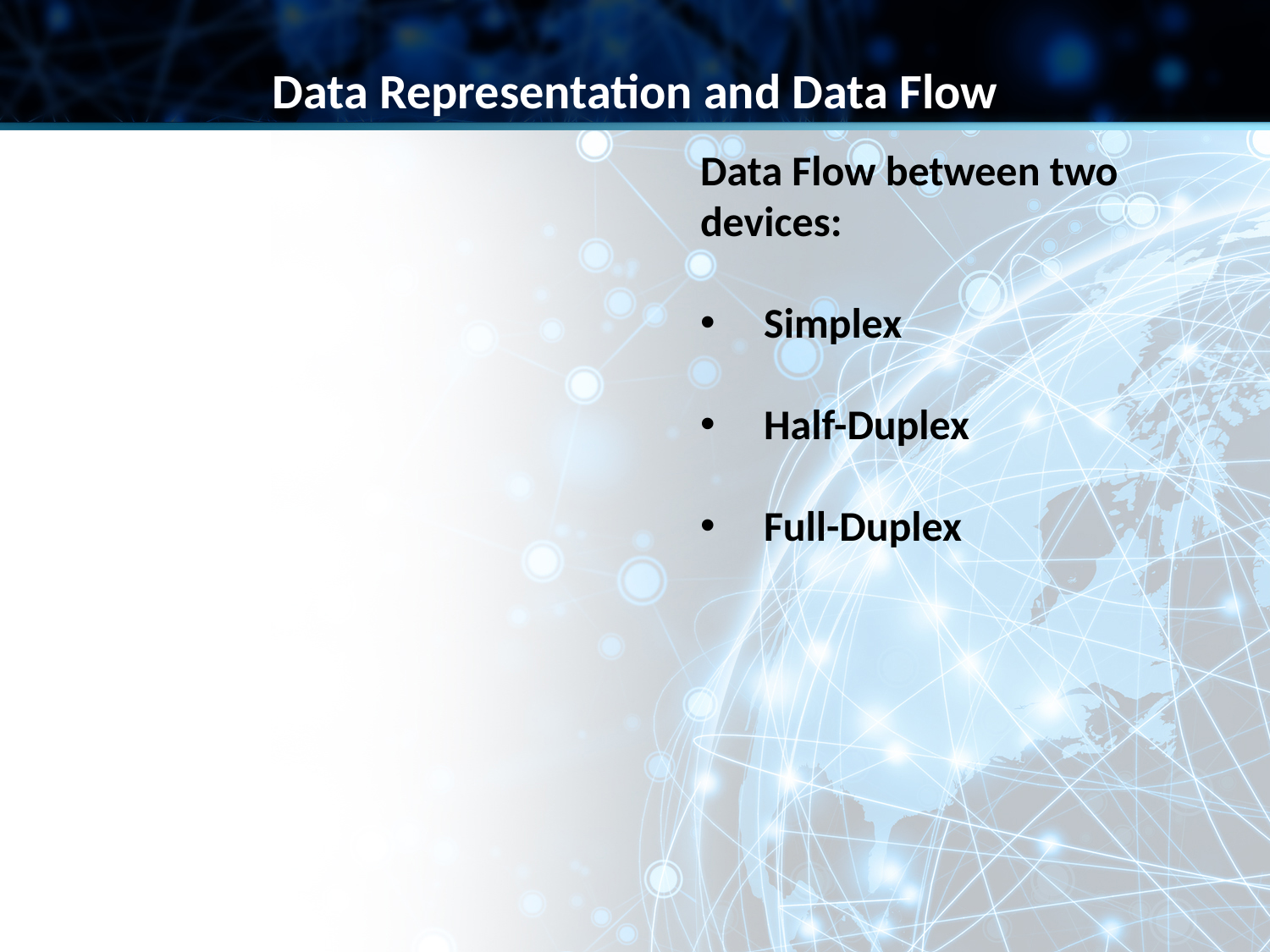

Data Representation and Data Flow
Data Flow between two devices:

Simplex

Half-Duplex

Full-Duplex